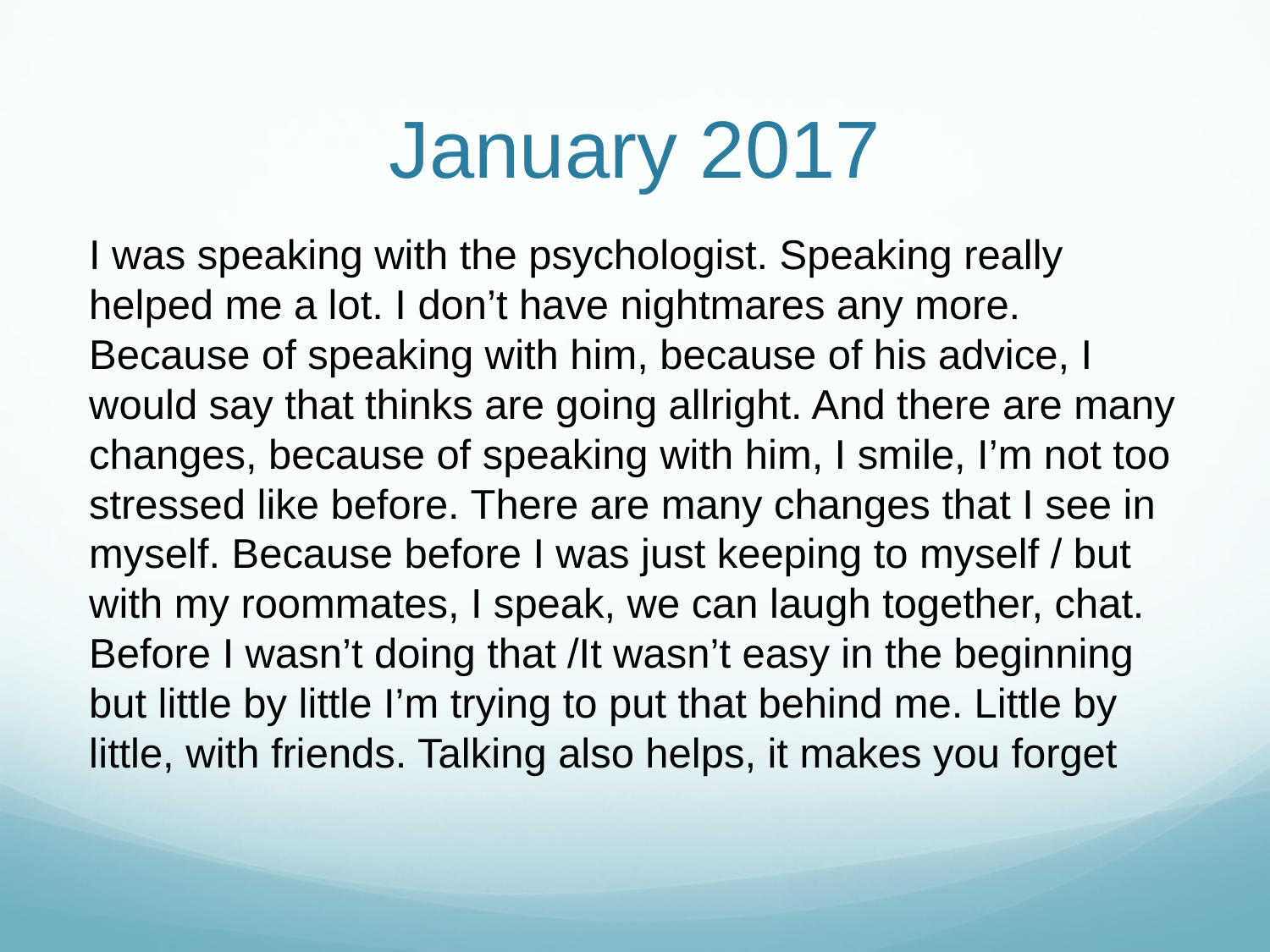

# January 2017
I was speaking with the psychologist. Speaking really helped me a lot. I don’t have nightmares any more. Because of speaking with him, because of his advice, I would say that thinks are going allright. And there are many changes, because of speaking with him, I smile, I’m not too stressed like before. There are many changes that I see in myself. Because before I was just keeping to myself / but with my roommates, I speak, we can laugh together, chat. Before I wasn’t doing that /It wasn’t easy in the beginning but little by little I’m trying to put that behind me. Little by little, with friends. Talking also helps, it makes you forget